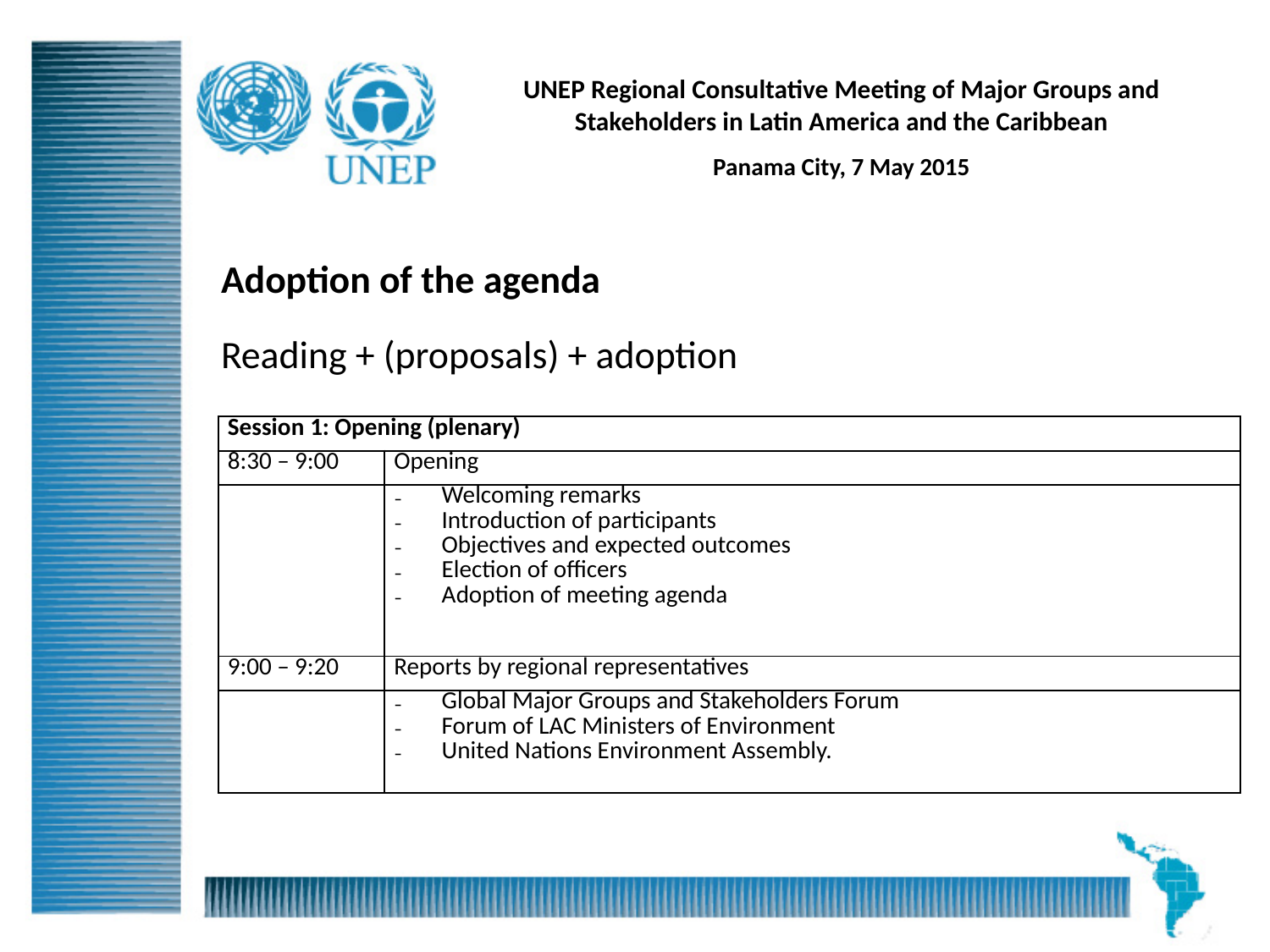

# UNEP Regional Consultative Meeting of Major Groups and Stakeholders in Latin America and the Caribbean
Panama City, 7 May 2015
Adoption of the agenda
Reading + (proposals) + adoption

| Session 1: Opening (plenary) |  |
| --- | --- |
| 8:30 – 9:00 | Opening |
|  | Welcoming remarks Introduction of participants Objectives and expected outcomes Election of officers Adoption of meeting agenda |
| 9:00 – 9:20 | Reports by regional representatives |
|  | Global Major Groups and Stakeholders Forum Forum of LAC Ministers of Environment United Nations Environment Assembly. |